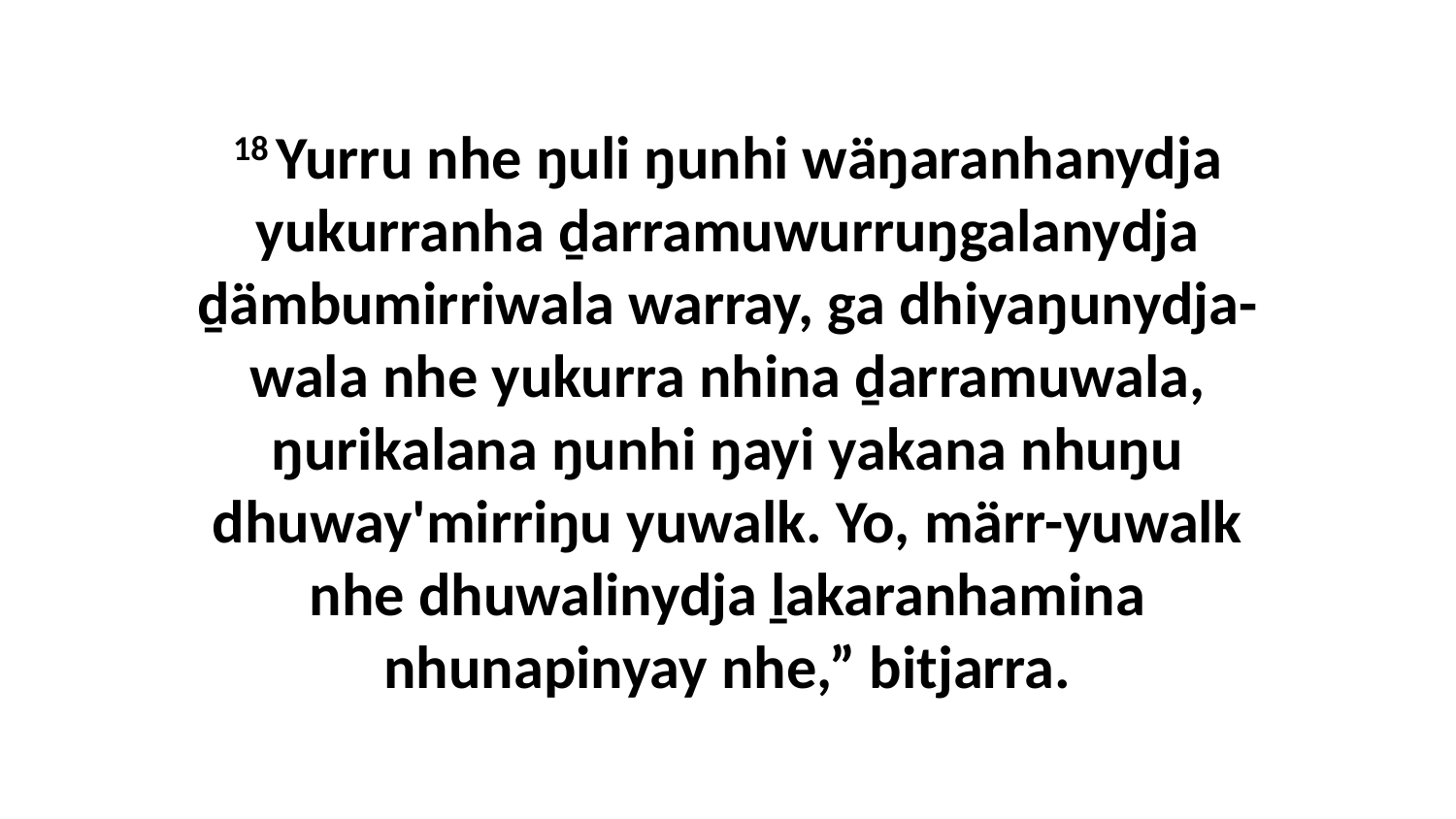

18 Yurru nhe ŋuli ŋunhi wäŋaranhanydja yukurranha ḏarramuwurruŋgalanydja ḏämbumirriwala warray, ga dhiyaŋunydja-wala nhe yukurra nhina ḏarramuwala, ŋurikalana ŋunhi ŋayi yakana nhuŋu dhuway'mirriŋu yuwalk. Yo, märr-yuwalk nhe dhuwalinydja ḻakaranhamina nhunapinyay nhe,” bitjarra.